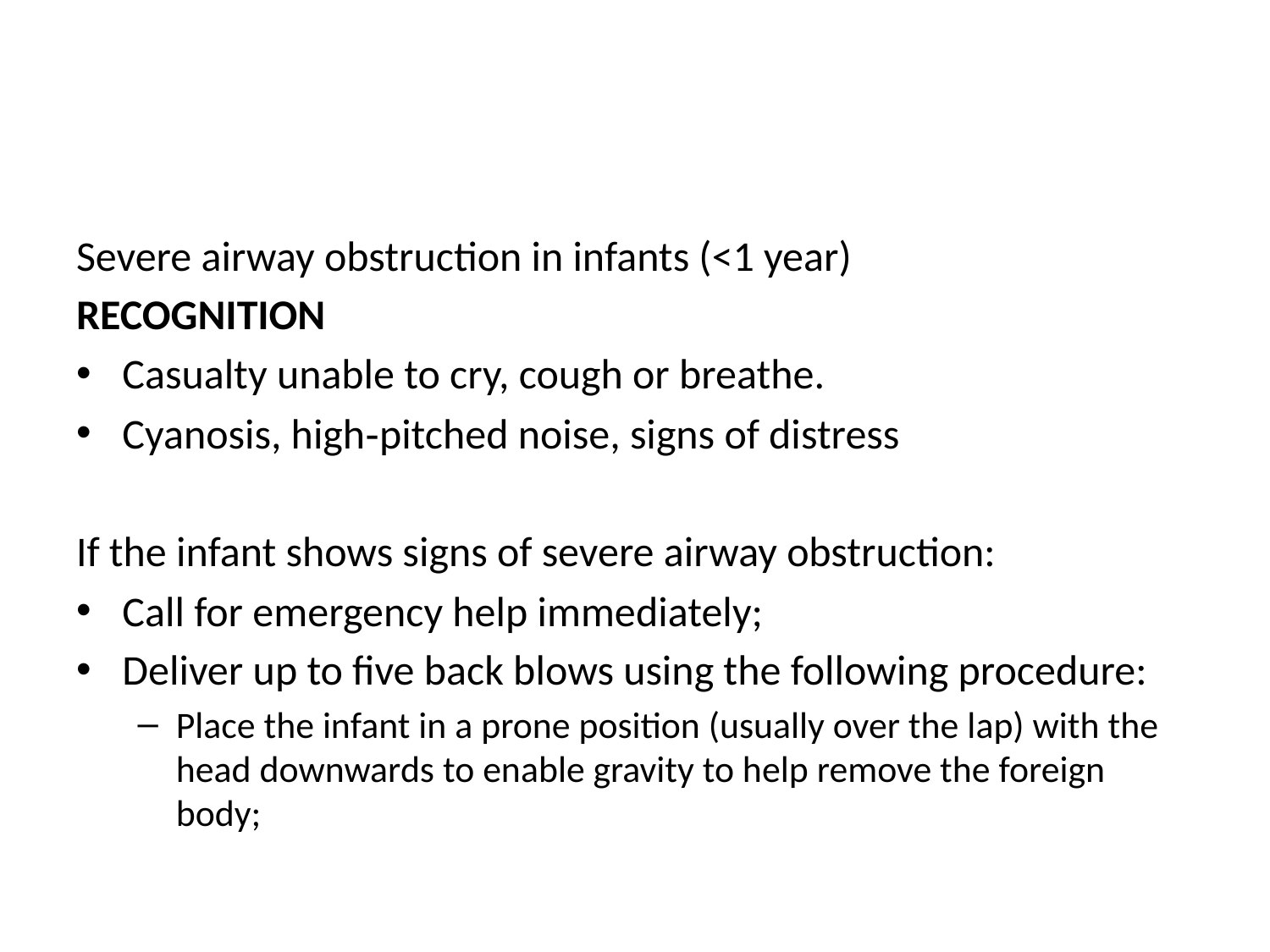

#
Severe airway obstruction in infants (<1 year)
RECOGNITION
Casualty unable to cry, cough or breathe.
Cyanosis, high‐pitched noise, signs of distress

If the infant shows signs of severe airway obstruction:
Call for emergency help immediately;
Deliver up to five back blows using the following procedure:
Place the infant in a prone position (usually over the lap) with the head downwards to enable gravity to help remove the foreign body;